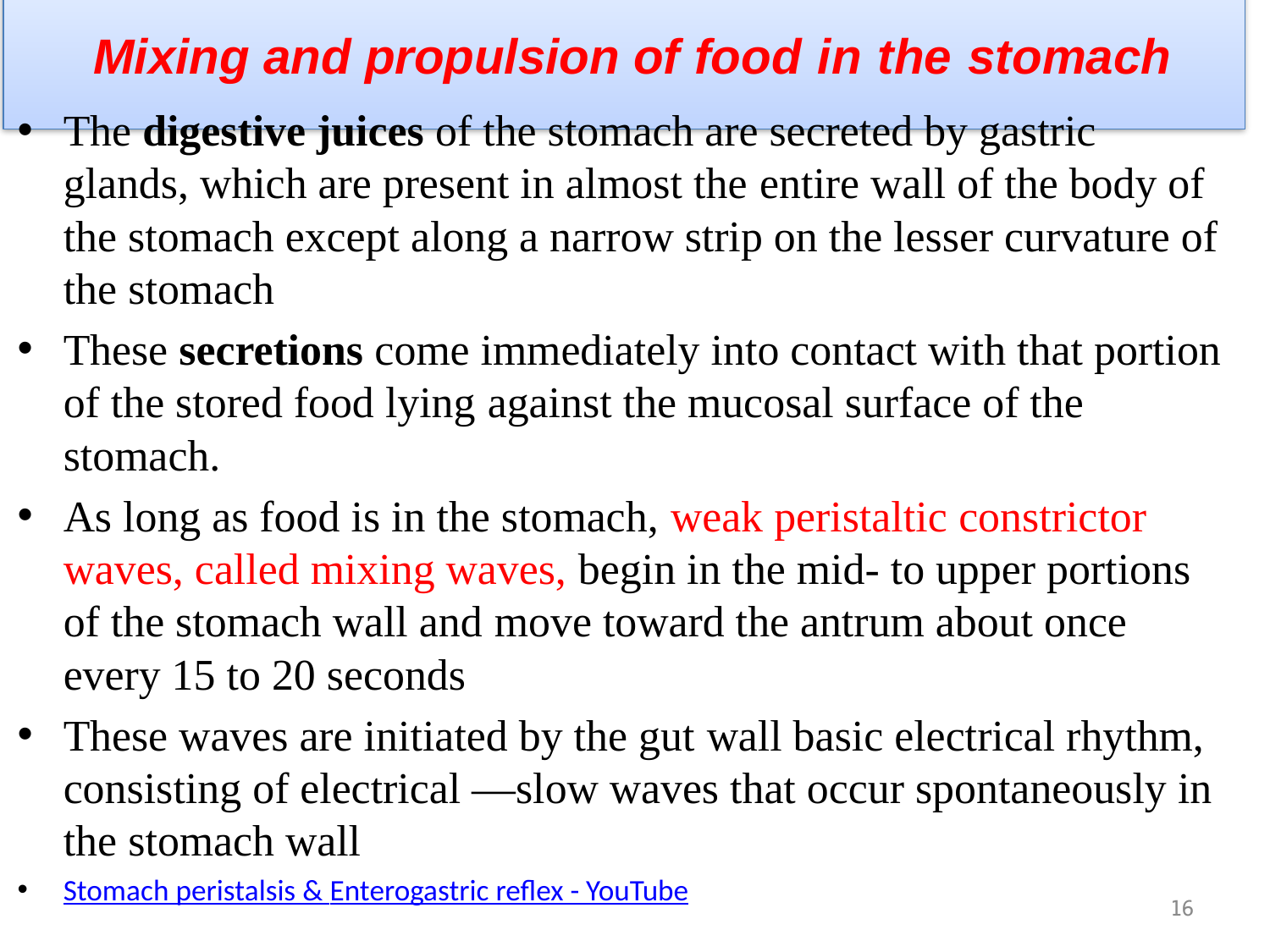

# Mixing and propulsion of food in the stomach
The digestive juices of the stomach are secreted by gastric glands, which are present in almost the entire wall of the body of the stomach except along a narrow strip on the lesser curvature of the stomach
These secretions come immediately into contact with that portion of the stored food lying against the mucosal surface of the stomach.
As long as food is in the stomach, weak peristaltic constrictor waves, called mixing waves, begin in the mid- to upper portions of the stomach wall and move toward the antrum about once every 15 to 20 seconds
These waves are initiated by the gut wall basic electrical rhythm, consisting of electrical ―slow waves that occur spontaneously in the stomach wall
Stomach peristalsis & Enterogastric reflex - YouTube
16